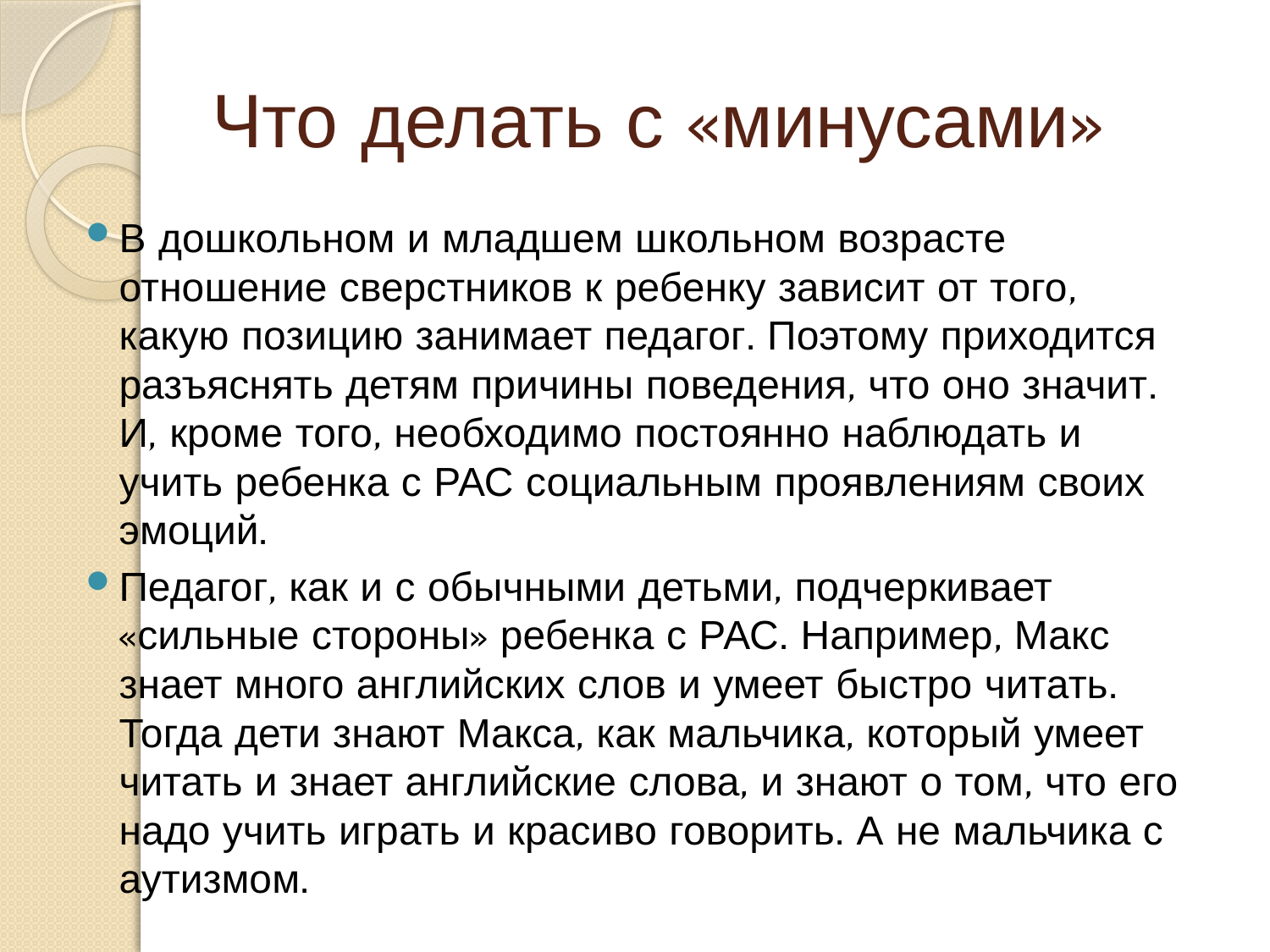

# Что делать с «минусами»
В дошкольном и младшем школьном возрасте отношение сверстников к ребенку зависит от того, какую позицию занимает педагог. Поэтому приходится разъяснять детям причины поведения, что оно значит. И, кроме того, необходимо постоянно наблюдать и учить ребенка с РАС социальным проявлениям своих эмоций.
Педагог, как и с обычными детьми, подчеркивает «сильные стороны» ребенка с РАС. Например, Макс знает много английских слов и умеет быстро читать. Тогда дети знают Макса, как мальчика, который умеет читать и знает английские слова, и знают о том, что его надо учить играть и красиво говорить. А не мальчика с аутизмом.